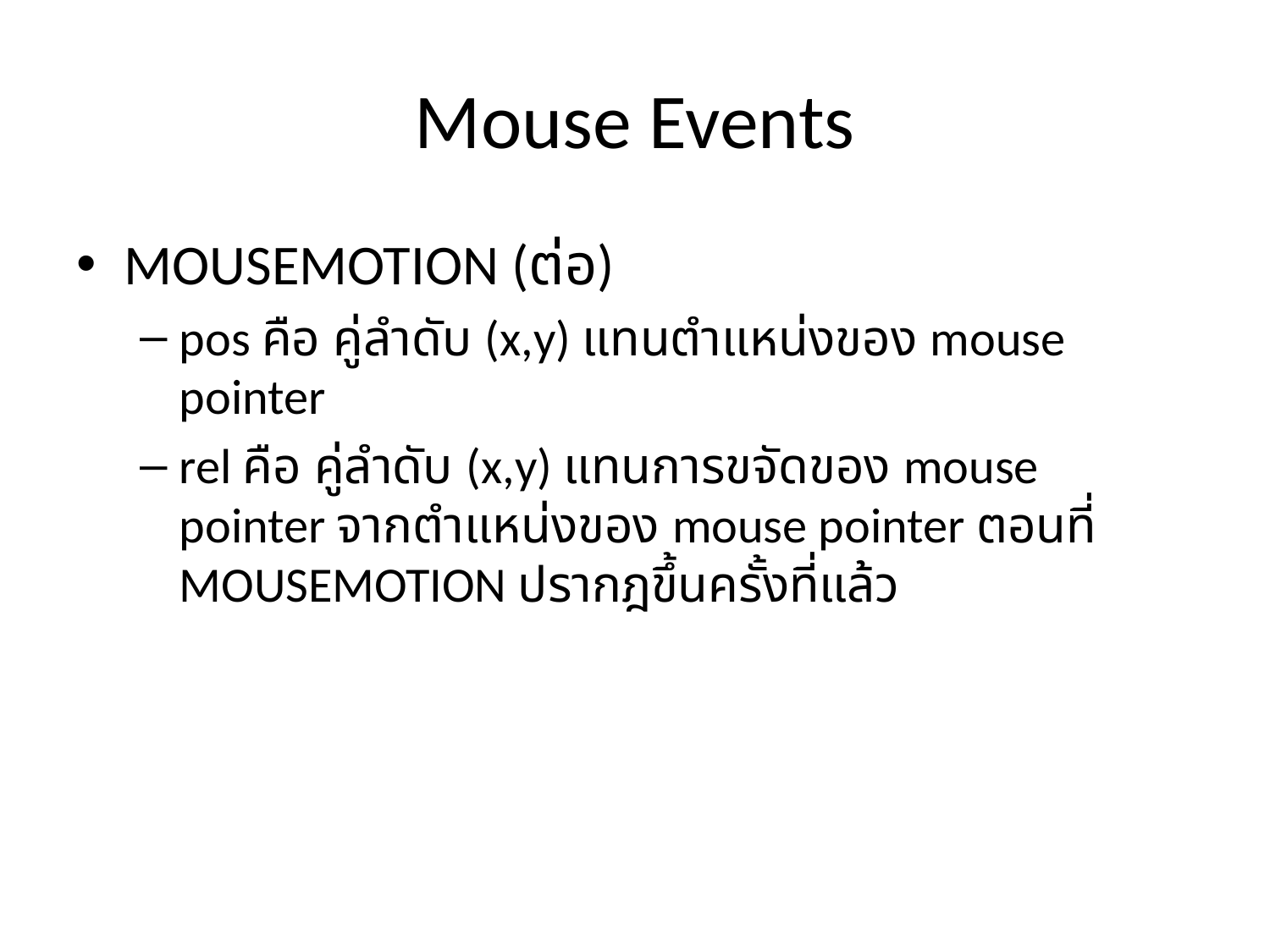

# Mouse Events
MOUSEMOTION (ต่อ)
pos คือ คู่ลำดับ (x,y) แทนตำแหน่งของ mouse pointer
rel คือ คู่ลำดับ (x,y) แทนการขจัดของ mouse pointer จากตำแหน่งของ mouse pointer ตอนที่ MOUSEMOTION ปรากฎขึ้นครั้งที่แล้ว